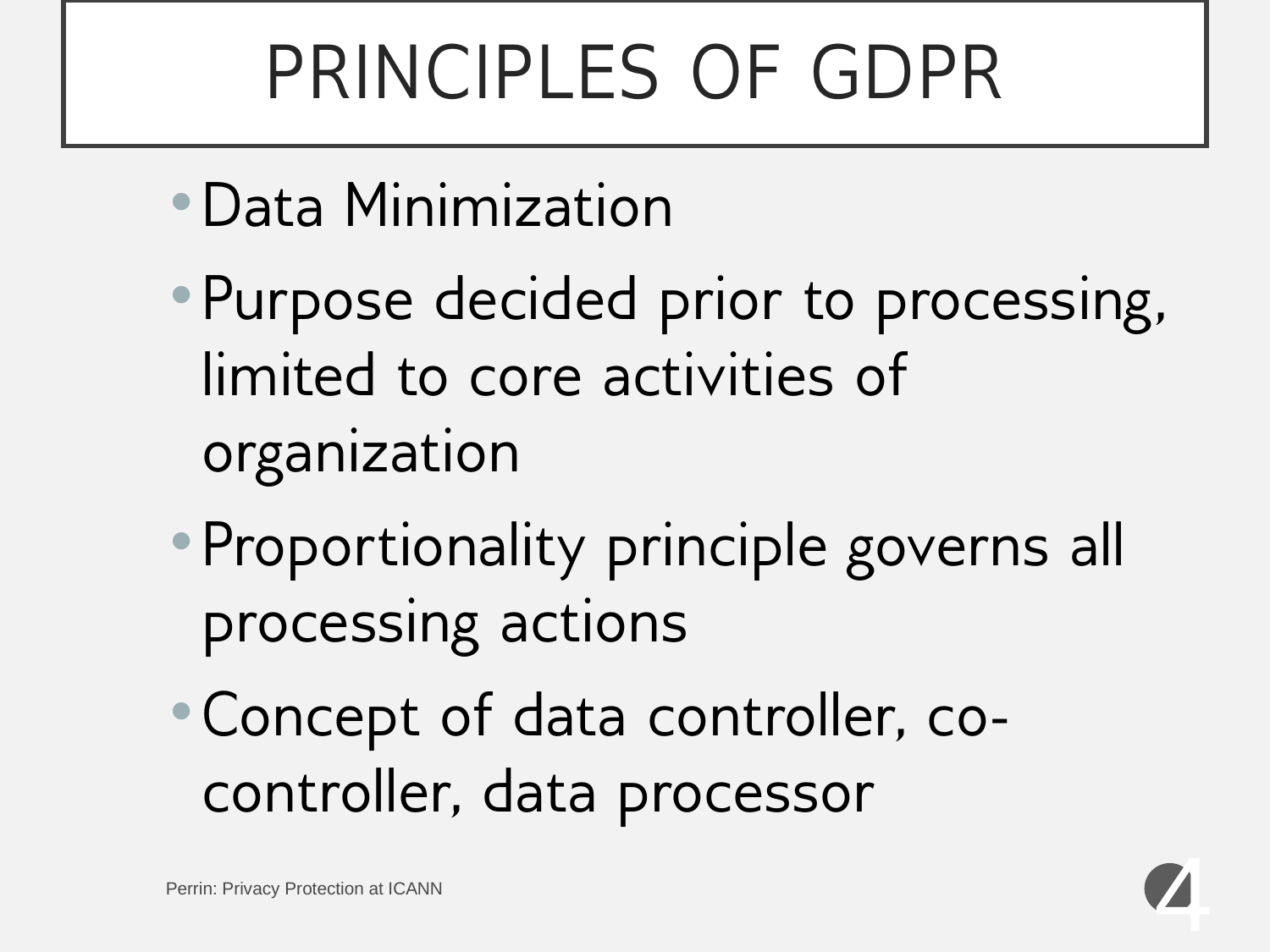

# Principles of GDPR
Data Minimization
Purpose decided prior to processing, limited to core activities of organization
Proportionality principle governs all processing actions
Concept of data controller, co-controller, data processor

4
Perrin: Privacy Protection at ICANN